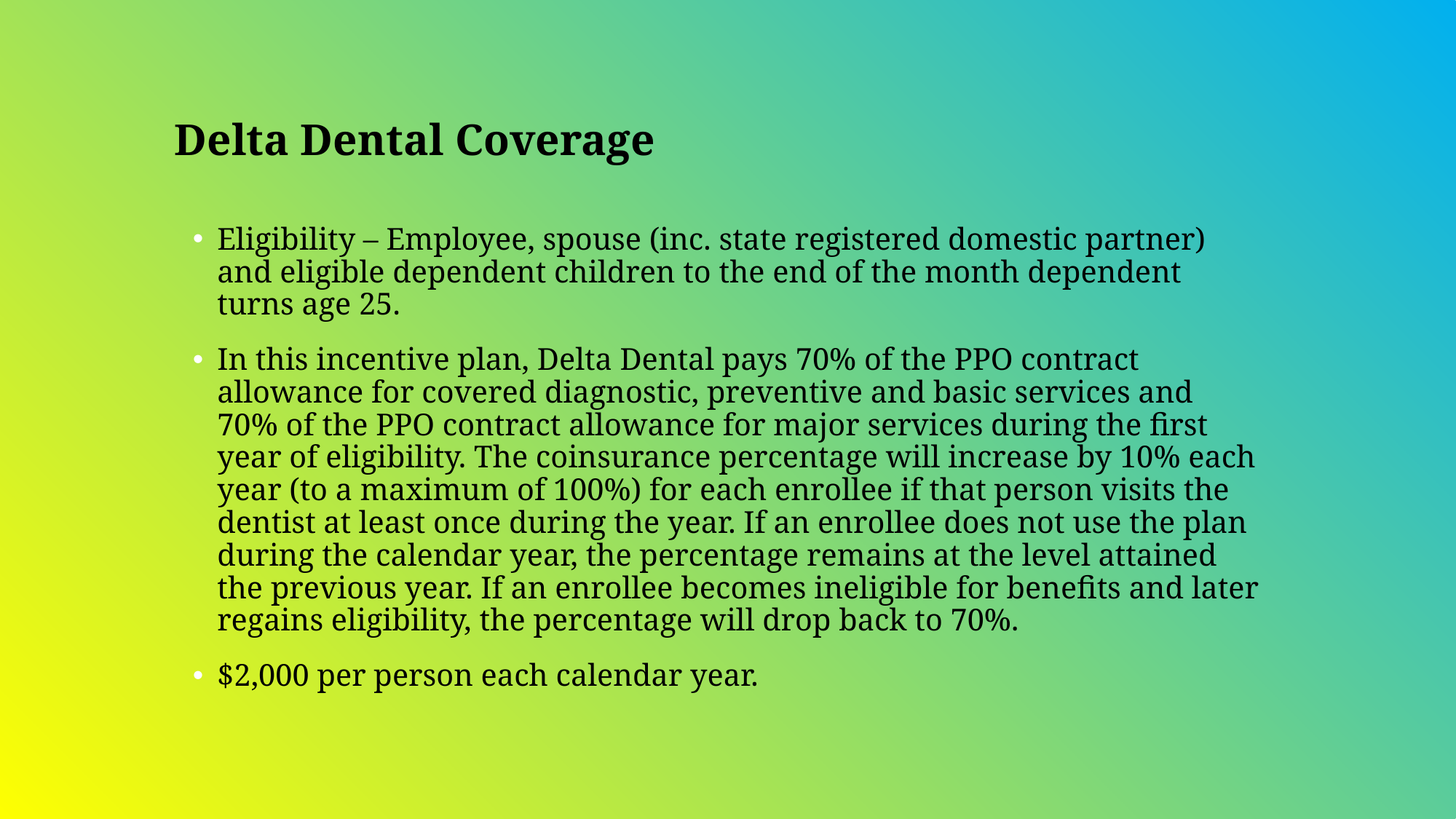

# Delta Dental Coverage
Eligibility – Employee, spouse (inc. state registered domestic partner) and eligible dependent children to the end of the month dependent turns age 25.
In this incentive plan, Delta Dental pays 70% of the PPO contract allowance for covered diagnostic, preventive and basic services and 70% of the PPO contract allowance for major services during the first year of eligibility. The coinsurance percentage will increase by 10% each year (to a maximum of 100%) for each enrollee if that person visits the dentist at least once during the year. If an enrollee does not use the plan during the calendar year, the percentage remains at the level attained the previous year. If an enrollee becomes ineligible for benefits and later regains eligibility, the percentage will drop back to 70%.
$2,000 per person each calendar year.